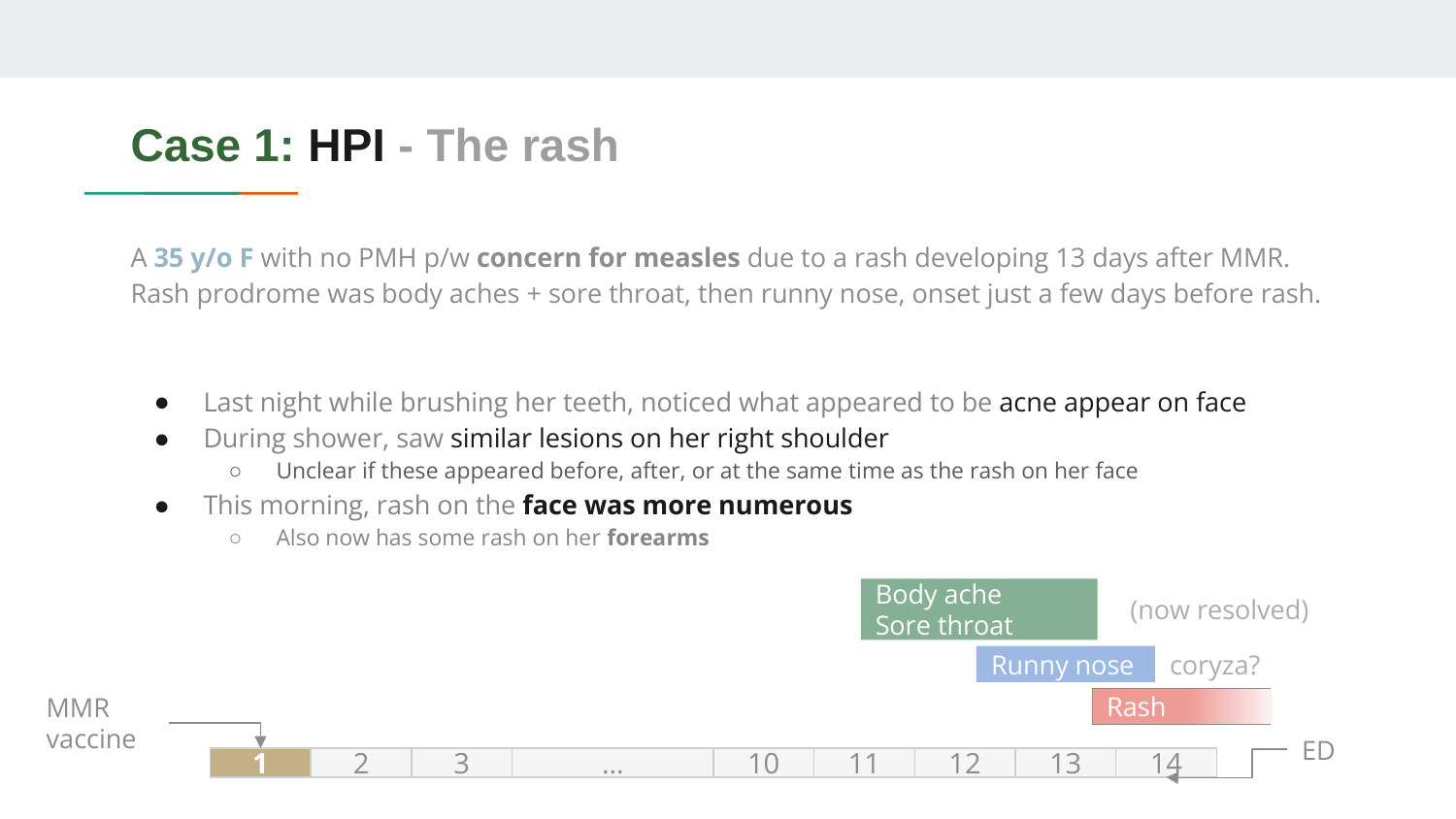

# Case 1: HPI - The rash

A 35 y/o F with no PMH p/w concern for measles due to a rash developing 13 days after MMR. Rash prodrome was body aches + sore throat, then runny nose, onset just a few days before rash.
Last night while brushing her teeth, noticed what appeared to be acne appear on face
During shower, saw similar lesions on her right shoulder
Unclear if these appeared before, after, or at the same time as the rash on her face
This morning, rash on the face was more numerous
Also now has some rash on her forearms

Body ache
Sore throat
(now resolved)
coryza?
Runny nose
MMR vaccine
Rash
ED
1
2
3
…
10
11
12
13
14